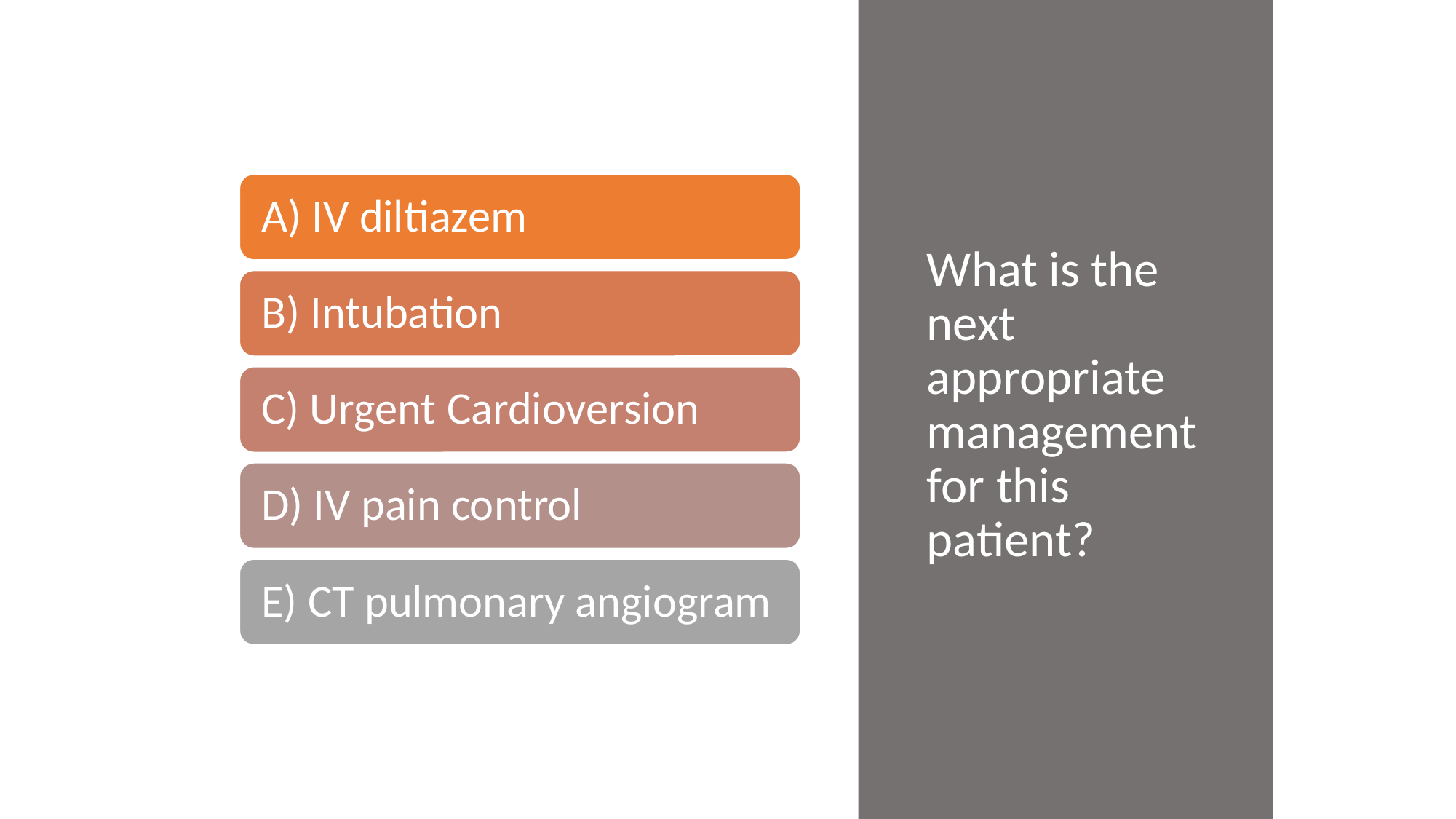

# What is the next appropriate management for this patient?
A) IV diltiazem
B) Intubation
C) Urgent Cardioversion
D) IV pain control
E) CT pulmonary angiogram